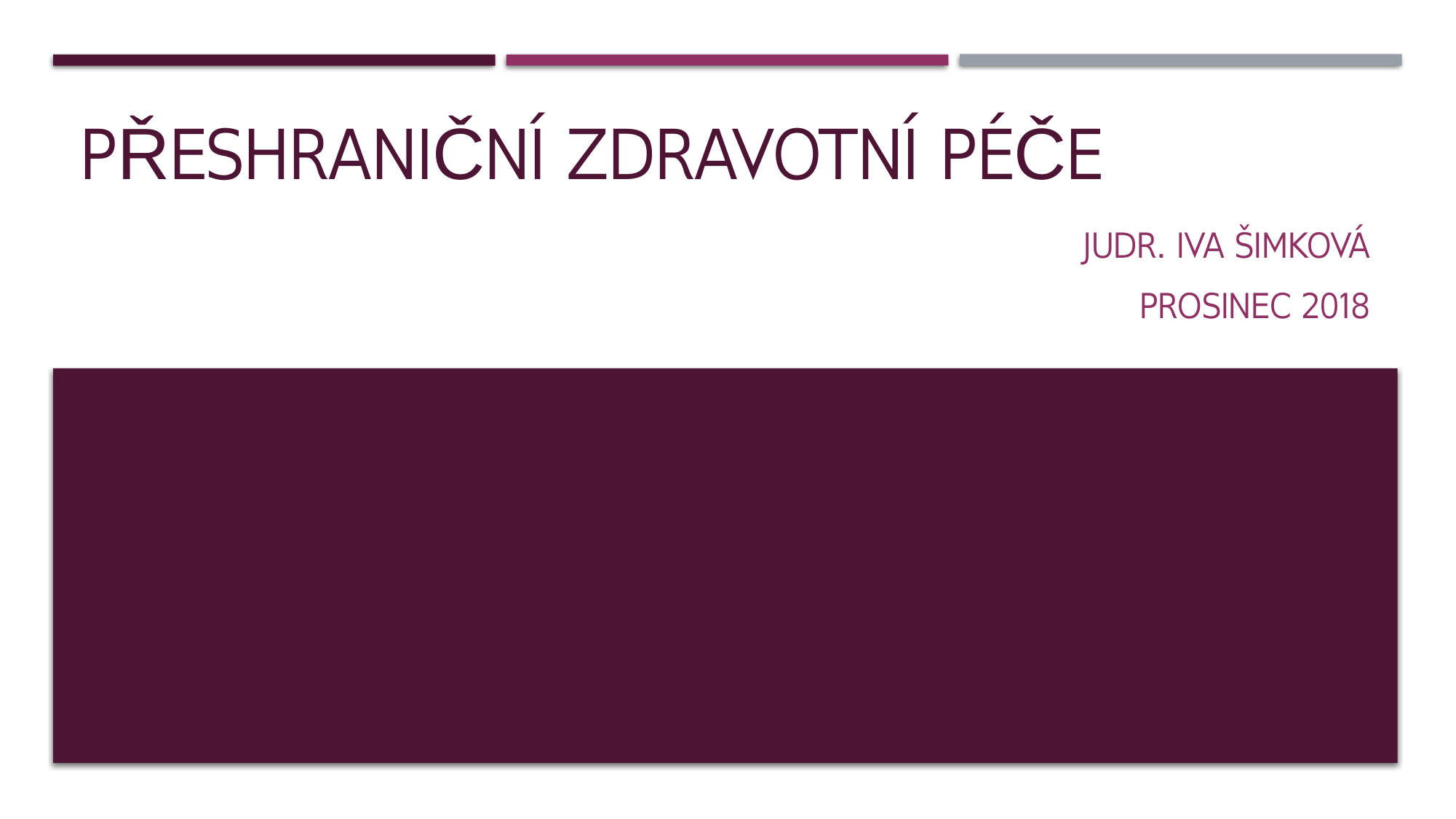

# Přeshraniční zdravotní péče
JUDr. Iva Šimková
Prosinec 2018